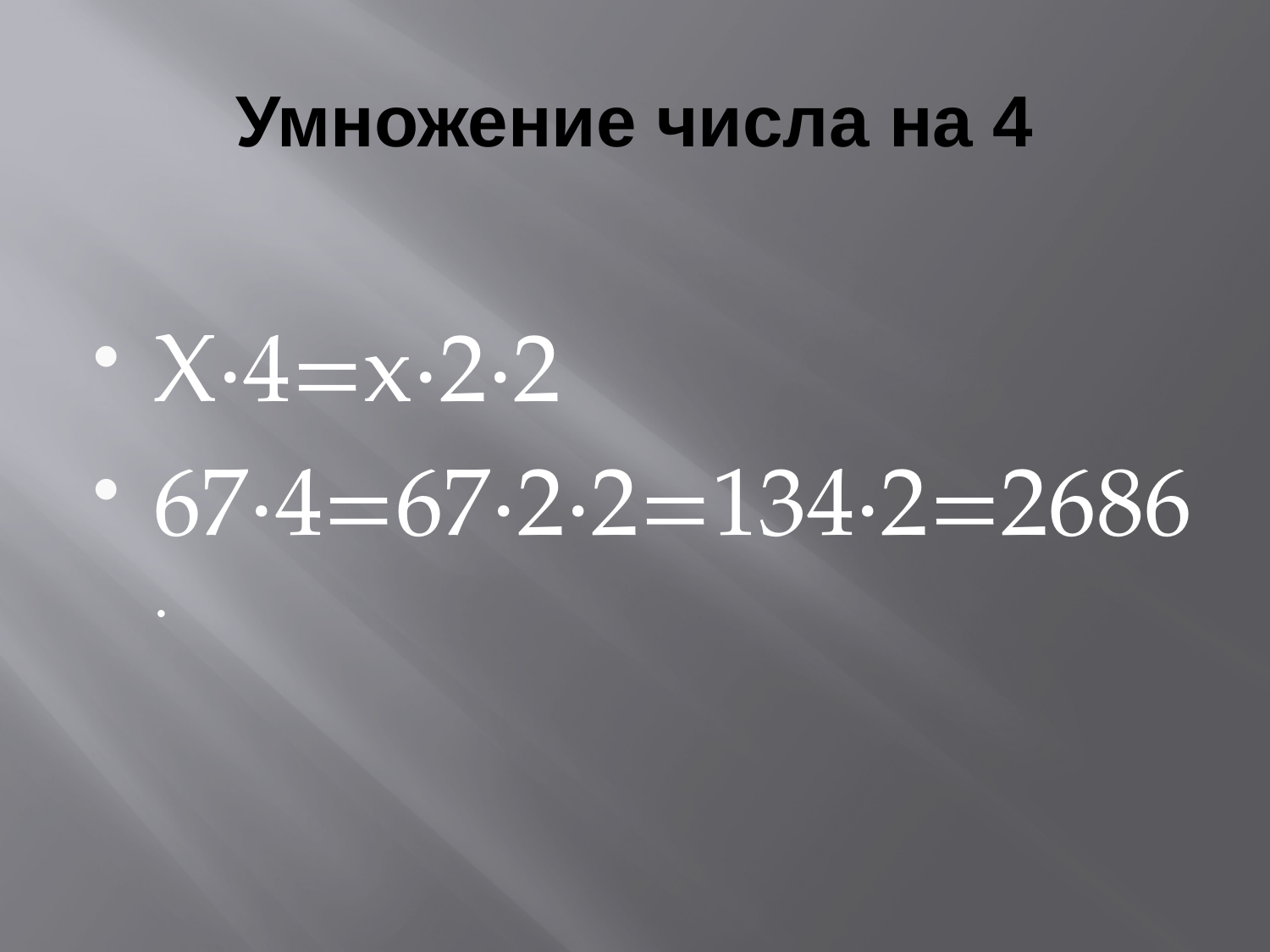

# Умножение числа на 4
X·4=x·2·2
67·4=67·2·2=134·2=2686.